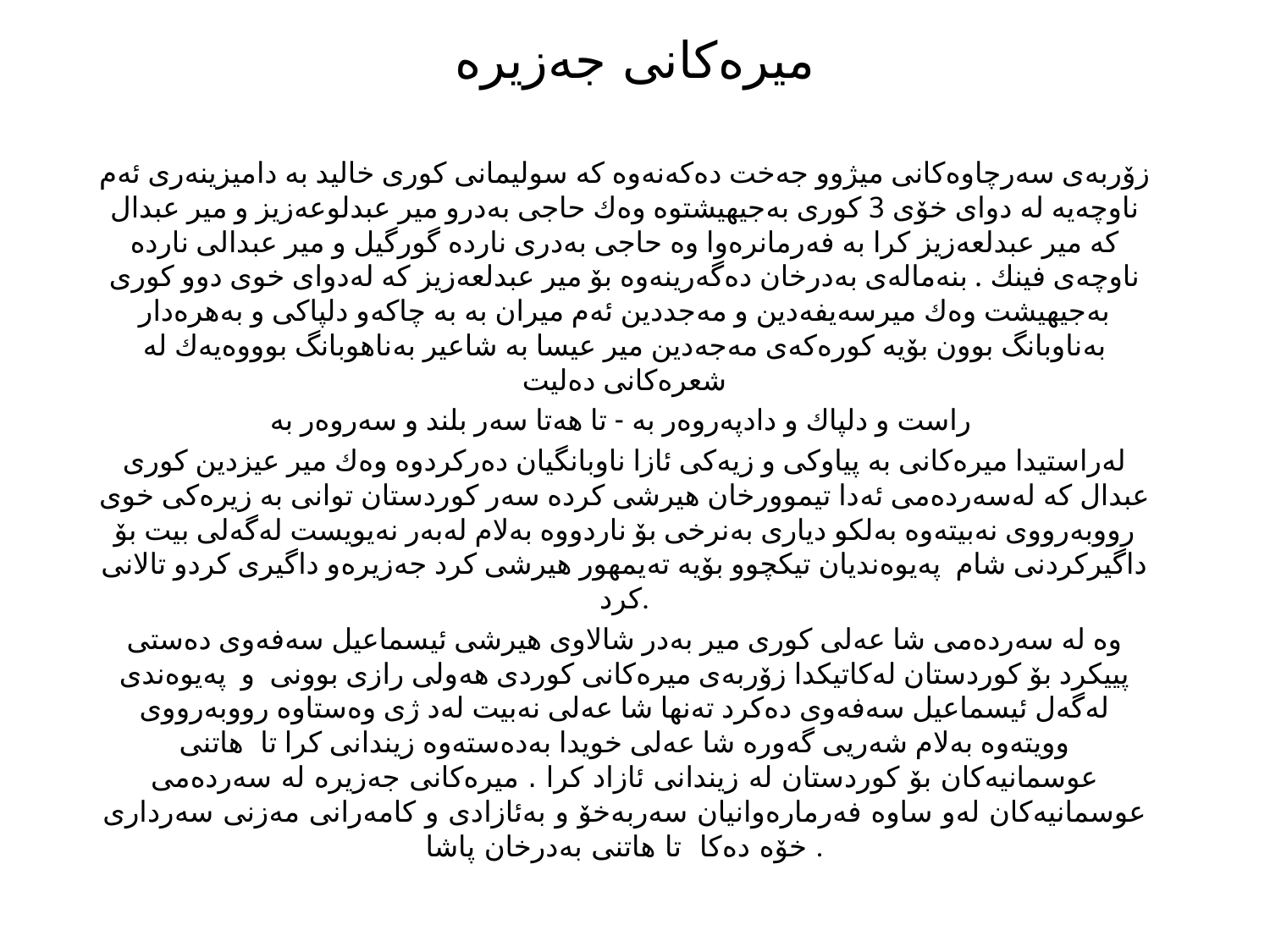

# میره‌كانی جه‌زیره‌
زۆربه‌ی سه‌رچاوه‌كانی میژوو جه‌خت ده‌كه‌نه‌وه‌ كه‌ سولیمانی كوری خالید به‌ دامیزینه‌ری ئه‌م ناوچه‌یه‌ له‌ دوای خۆی 3 كوری به‌جیهیشتوه‌ وه‌ك حاجی به‌درو میر عبدلوعه‌زیز و میر عبدال كه‌ میر عبدلعه‌زیز كرا به‌ فه‌رمانره‌وا وه‌ حاجی به‌دری نارده‌ گورگیل و میر عبدالی نارده‌ ناوچه‌ی فینك . بنه‌ماله‌ی به‌درخان ده‌گه‌رینه‌وه‌ بۆ میر عبدلعه‌زیز كه‌ له‌دوای خوی دوو كوری به‌جیهیشت وه‌ك میرسه‌یفه‌دین و مه‌جددین ئه‌م میران به‌ به‌ چاكه‌و دلپاكی و به‌هره‌دار به‌ناوبانگ بوون بۆیه‌ كوره‌كه‌ی مه‌جه‌دین میر عیسا به‌ شاعیر به‌ناهوبانگ بوووه‌یه‌ك له‌ شعره‌كانی ده‌لیت
راست و دلپاك و دادپه‌روه‌ر به‌ - تا هه‌تا سه‌ر بلند و سه‌روه‌ر به‌
له‌راستیدا میره‌كانی به‌ پیاوكی و زیه‌كی ئازا ناوبانگیان ده‌ركردوه‌ وه‌ك میر عیزدین كوری عبدال كه‌ له‌سه‌رده‌می ئه‌دا تیموورخان هیرشی كرده‌ سه‌ر كوردستان توانی به‌ زیره‌كی خوی رووبه‌رووی نه‌بیته‌وه‌ به‌لكو دیاری به‌نرخی بۆ ناردووه‌ به‌لام له‌به‌ر نه‌یویست له‌گه‌لی بیت بۆ داگیركردنی شام  په‌یوه‌ندیان تیكچوو بۆیه‌ ته‌یمهور هیرشی كرد جه‌زیره‌و داگیری كردو تالانی كرد.
وه‌ له‌ سه‌رده‌می شا عه‌لی كوری میر به‌در شالاوی هیرشی ئیسماعیل سه‌فه‌وی ده‌ستی پییكرد بۆ كوردستان له‌كاتیكدا زۆربه‌ی میره‌كانی كوردی هه‌ولی رازی بوونی  و  په‌یوه‌ندی له‌گه‌ل ئیسماعیل سه‌فه‌وی ده‌كرد ته‌نها شا عه‌لی نه‌بیت له‌د ژی وه‌ستاوه رووبه‌رووی وویته‌وه‌ به‌لام شه‌ریی گه‌وره‌ شا عه‌لی خویدا به‌ده‌سته‌وه‌ زیندانی كرا تا  هاتنی عوسمانیه‌كان بۆ كوردستان له‌ زیندانی ئازاد كرا ‌. میره‌كانی جه‌زیره‌ له‌ سه‌رده‌می عوسمانیه‌كان له‌و ساوه‌ فه‌رماره‌وانیان سه‌ربه‌خۆ و به‌ئازادی و كامه‌رانی مه‌زنی سه‌رداری خۆه‌ ده‌كا  تا هاتنی به‌درخان پاشا ‌.